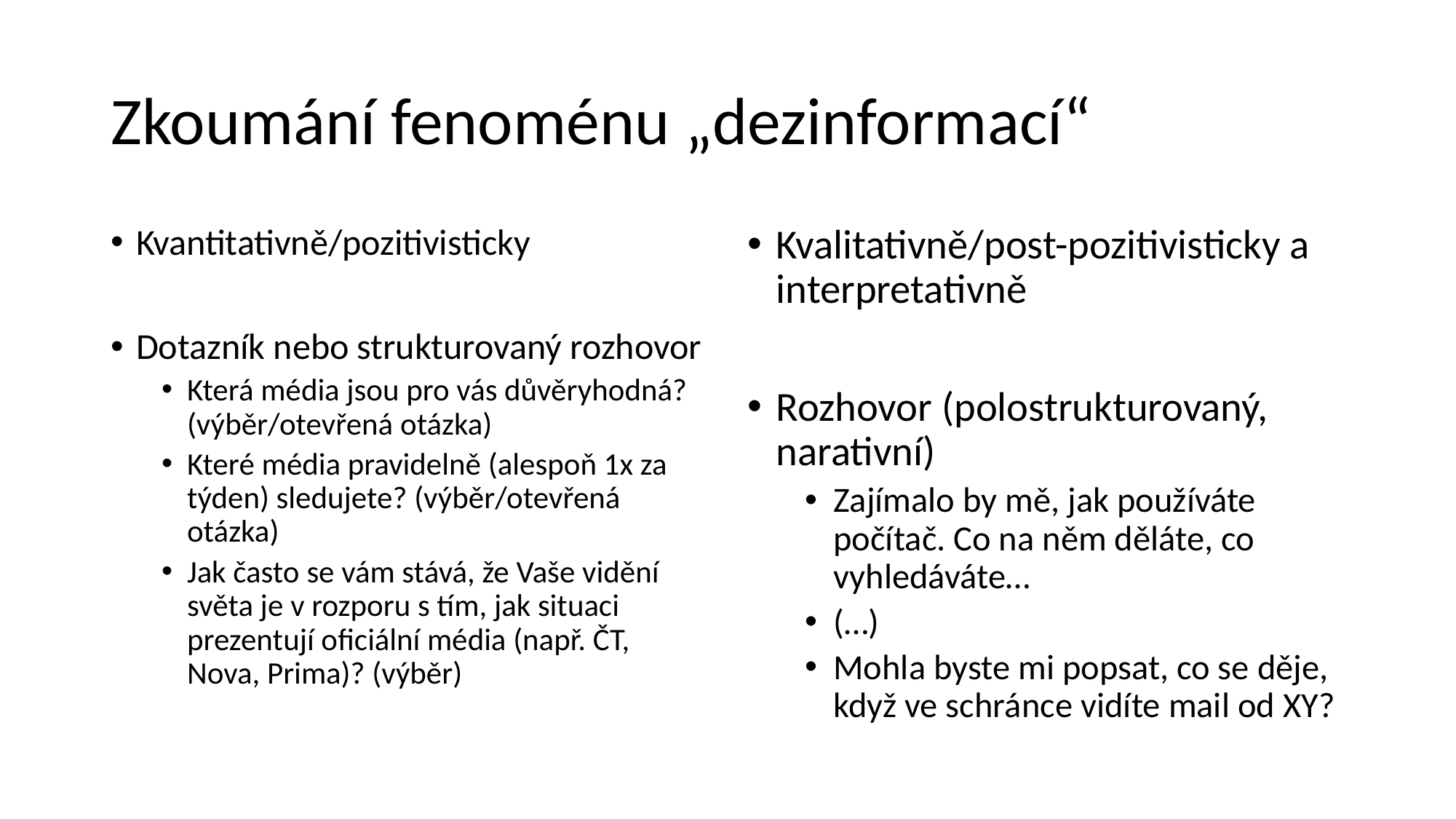

# Zkoumání fenoménu „dezinformací“
Kvantitativně/pozitivisticky

Dotazník nebo strukturovaný rozhovor
Která média jsou pro vás důvěryhodná? (výběr/otevřená otázka)
Které média pravidelně (alespoň 1x za týden) sledujete? (výběr/otevřená otázka)
Jak často se vám stává, že Vaše vidění světa je v rozporu s tím, jak situaci prezentují oficiální média (např. ČT, Nova, Prima)? (výběr)

Kvalitativně/post-pozitivisticky a interpretativně

Rozhovor (polostrukturovaný, narativní)
Zajímalo by mě, jak používáte počítač. Co na něm děláte, co vyhledáváte…
(…)
Mohla byste mi popsat, co se děje, když ve schránce vidíte mail od XY?